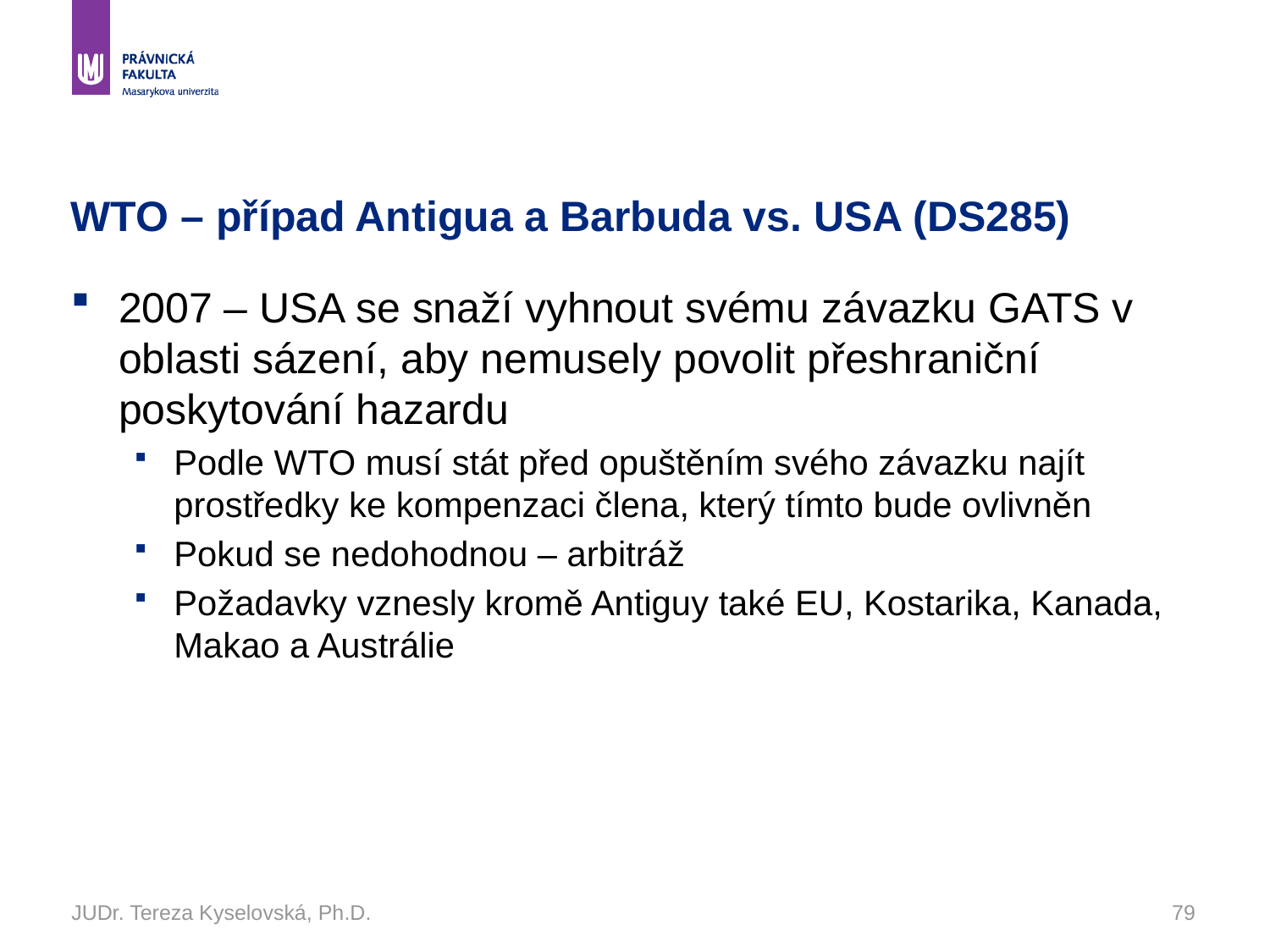

# WTO – případ Antigua a Barbuda vs. USA (DS285)
2007 – USA se snaží vyhnout svému závazku GATS v oblasti sázení, aby nemusely povolit přeshraniční poskytování hazardu
Podle WTO musí stát před opuštěním svého závazku najít prostředky ke kompenzaci člena, který tímto bude ovlivněn
Pokud se nedohodnou – arbitráž
Požadavky vznesly kromě Antiguy také EU, Kostarika, Kanada, Makao a Austrálie

JUDr. Tereza Kyselovská, Ph.D.
79